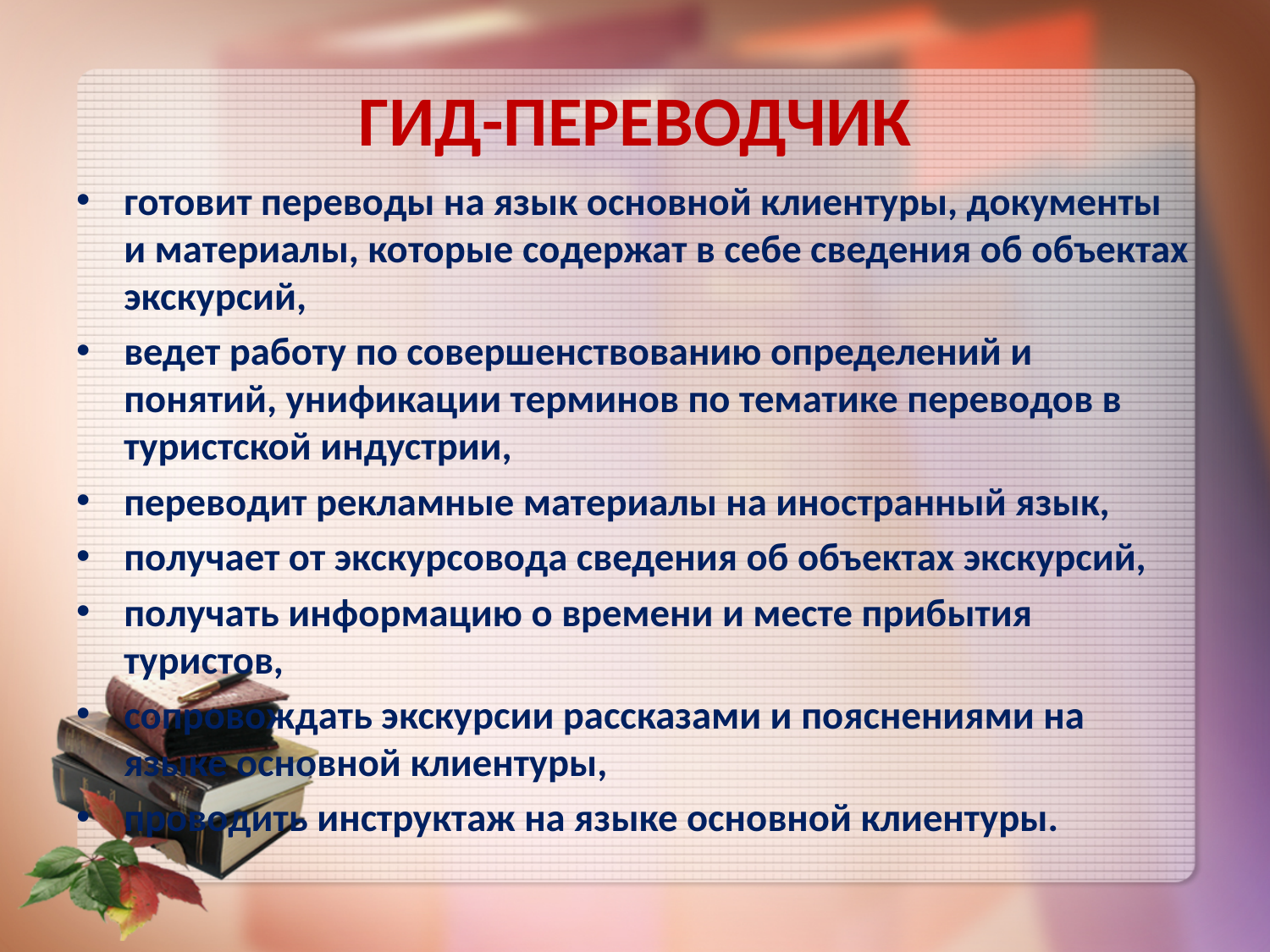

# ГИД-ПЕРЕВОДЧИК
готовит переводы на язык основной клиентуры, документы и материалы, которые содержат в себе сведения об объектах экскурсий,
ведет работу по совершенствованию определений и понятий, унификации терминов по тематике переводов в туристской индустрии,
переводит рекламные материалы на иностранный язык,
получает от экскурсовода сведения об объектах экскурсий,
получать информацию о времени и месте прибытия туристов,
сопровождать экскурсии рассказами и пояснениями на языке основной клиентуры,
проводить инструктаж на языке основной клиентуры.